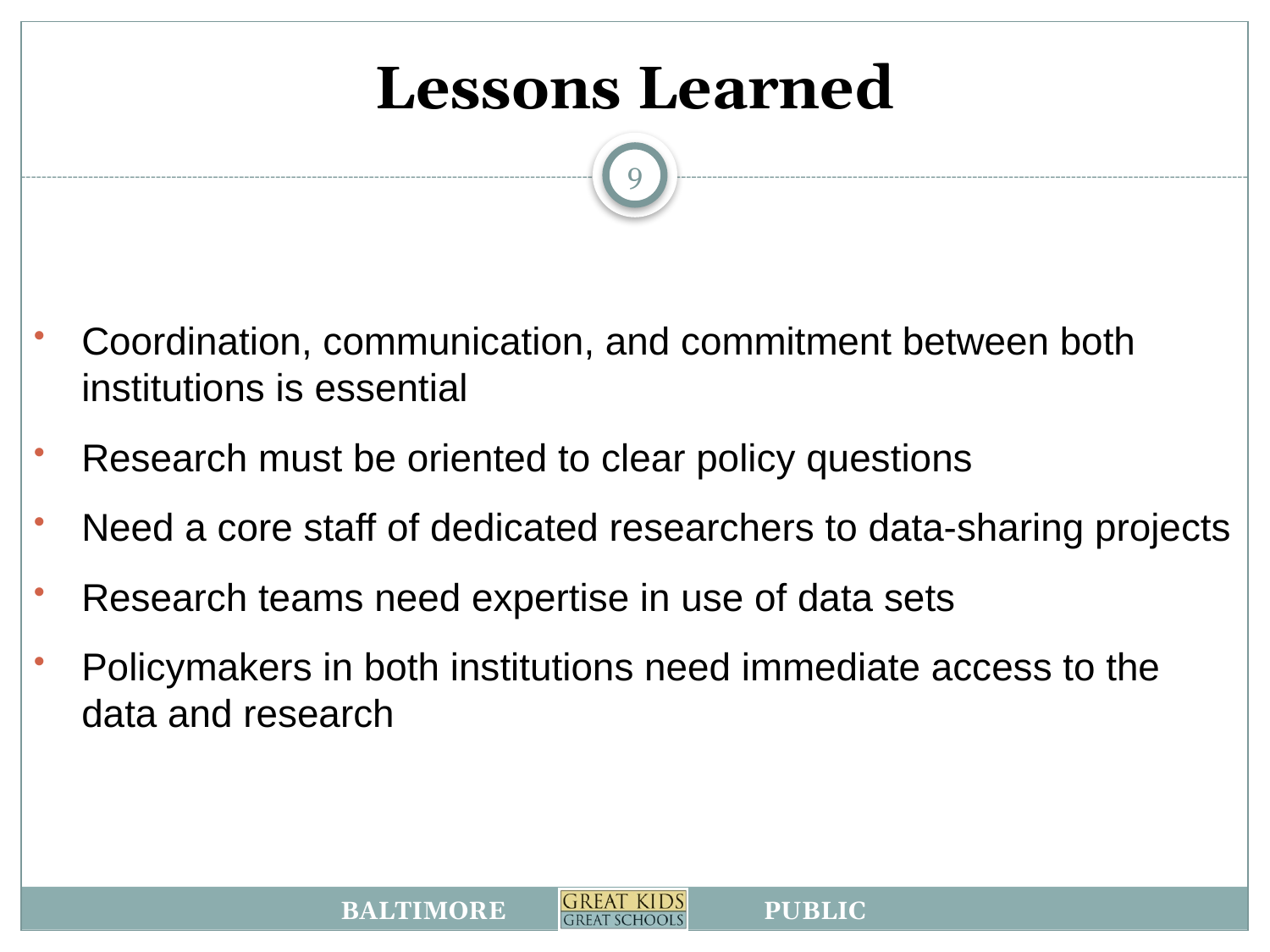

# Lessons Learned
9
Coordination, communication, and commitment between both institutions is essential
Research must be oriented to clear policy questions
Need a core staff of dedicated researchers to data-sharing projects
Research teams need expertise in use of data sets
Policymakers in both institutions need immediate access to the data and research